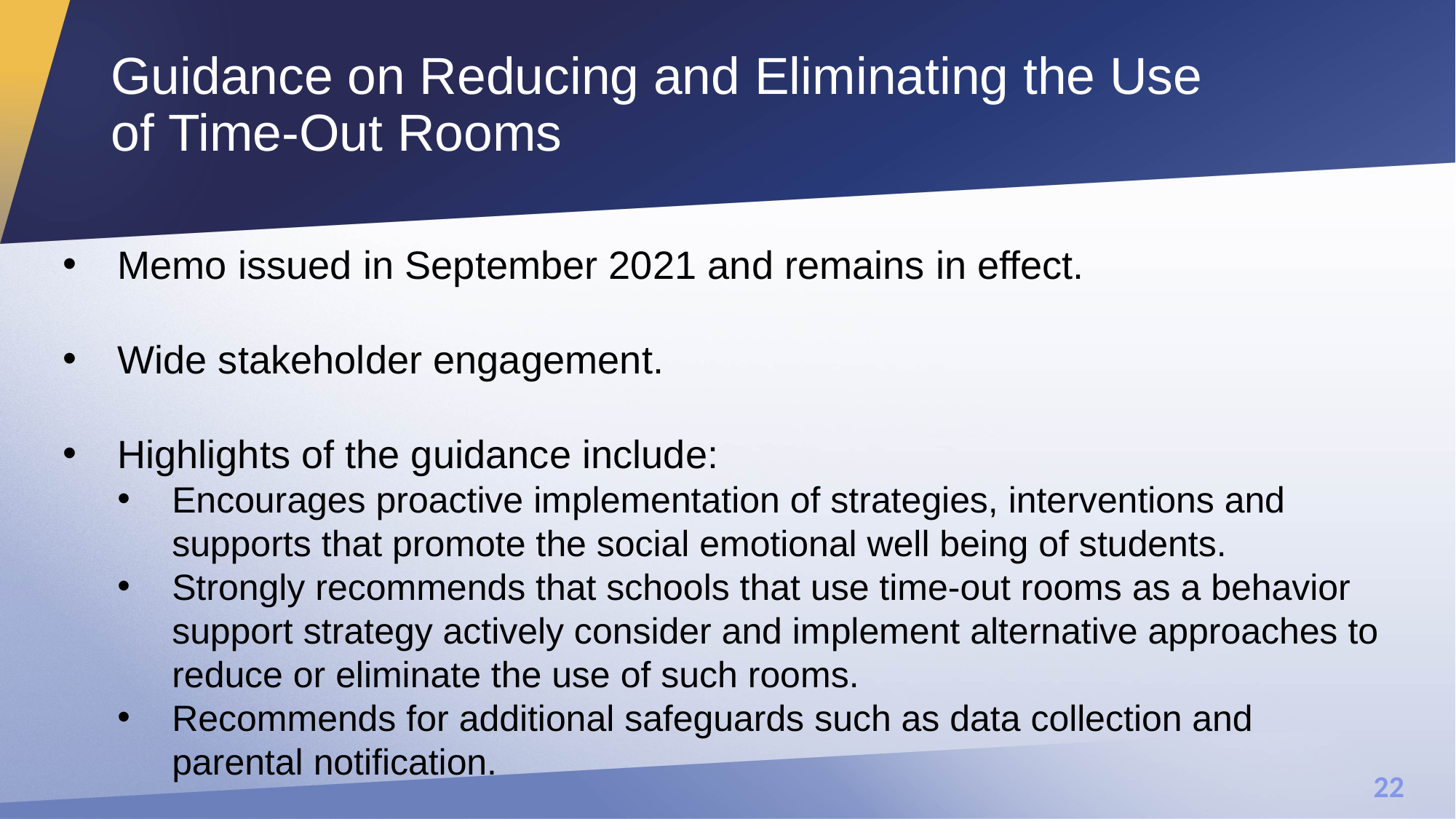

# Guidance on Reducing and Eliminating the Use of Time-Out Rooms
Memo issued in September 2021 and remains in effect.

Wide stakeholder engagement.

Highlights of the guidance include:
Encourages proactive implementation of strategies, interventions and supports that promote the social emotional well being of students.
Strongly recommends that schools that use time-out rooms as a behavior support strategy actively consider and implement alternative approaches to reduce or eliminate the use of such rooms.
Recommends for additional safeguards such as data collection and parental notification.